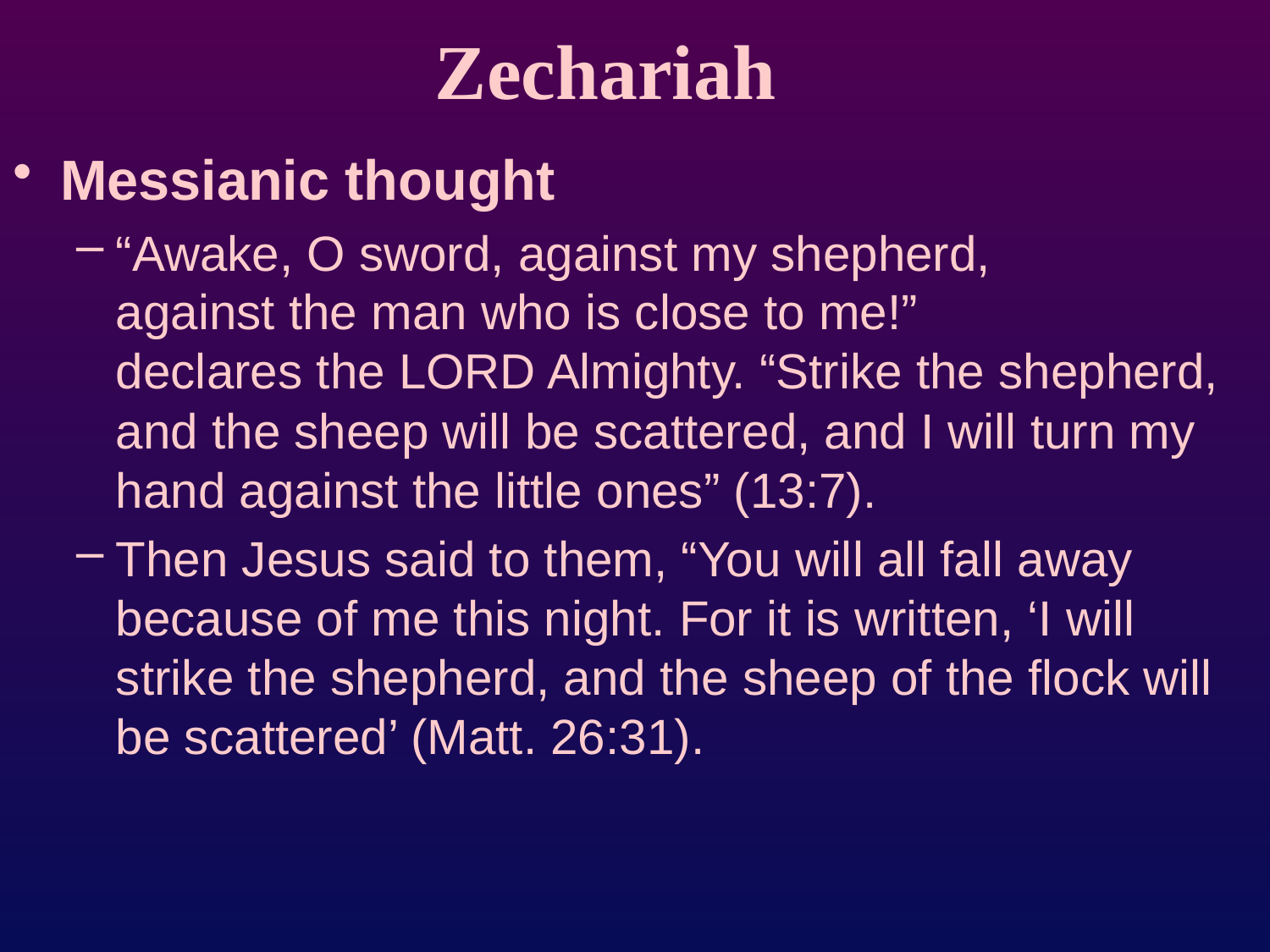

# Zechariah
Messianic thought
“Awake, O sword, against my shepherd,
against the man who is close to me!”
declares the LORD Almighty. “Strike the shepherd, and the sheep will be scattered, and I will turn my hand against the little ones” (13:7).
Then Jesus said to them, “You will all fall away because of me this night. For it is written, ‘I will strike the shepherd, and the sheep of the flock will be scattered’ (Matt. 26:31).